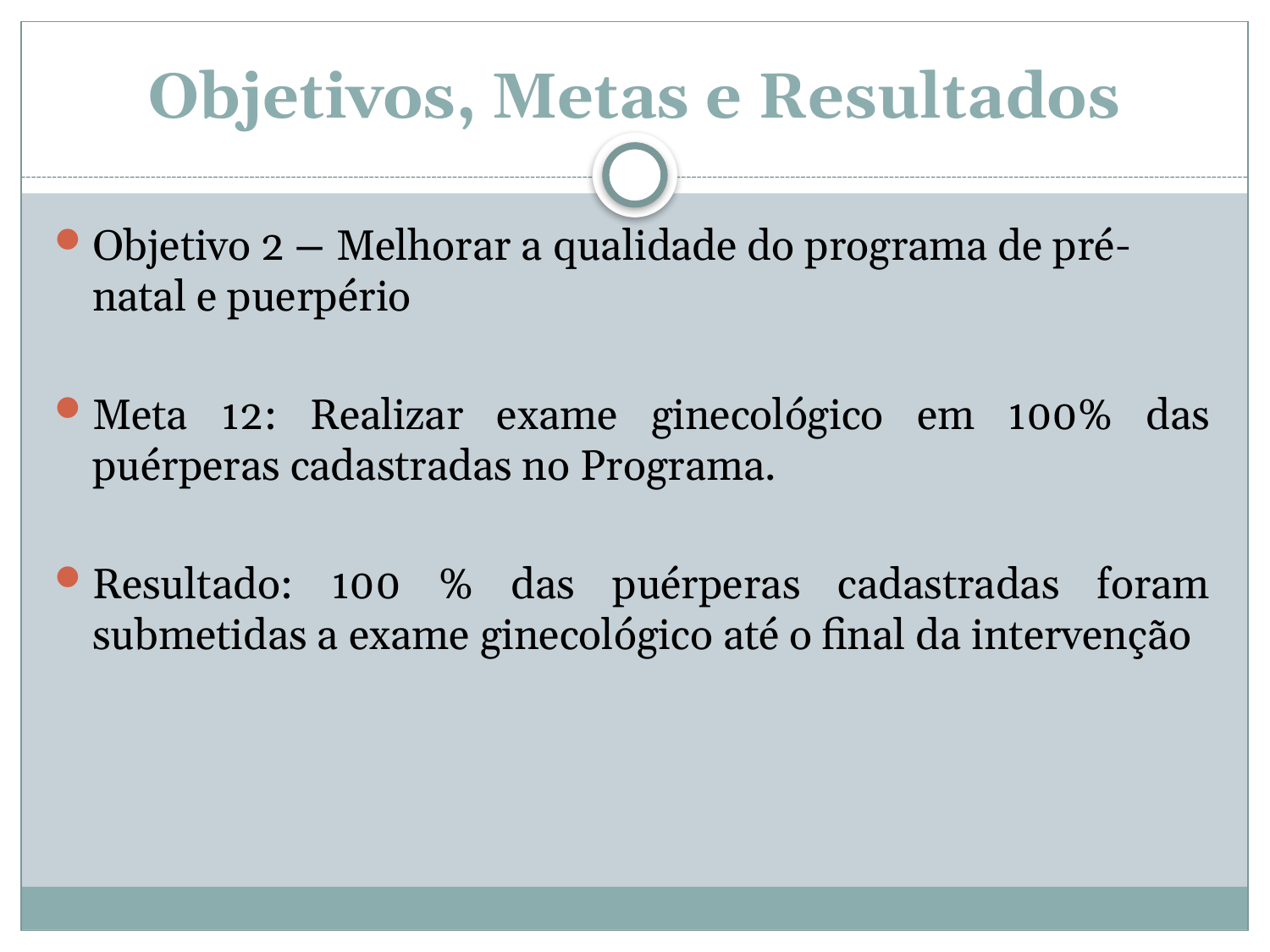

# Objetivos, Metas e Resultados
Objetivo 2 – Melhorar a qualidade do programa de pré-natal e puerpério

Meta 12: Realizar exame ginecológico em 100% das puérperas cadastradas no Programa.

Resultado: 100 % das puérperas cadastradas foram submetidas a exame ginecológico até o final da intervenção